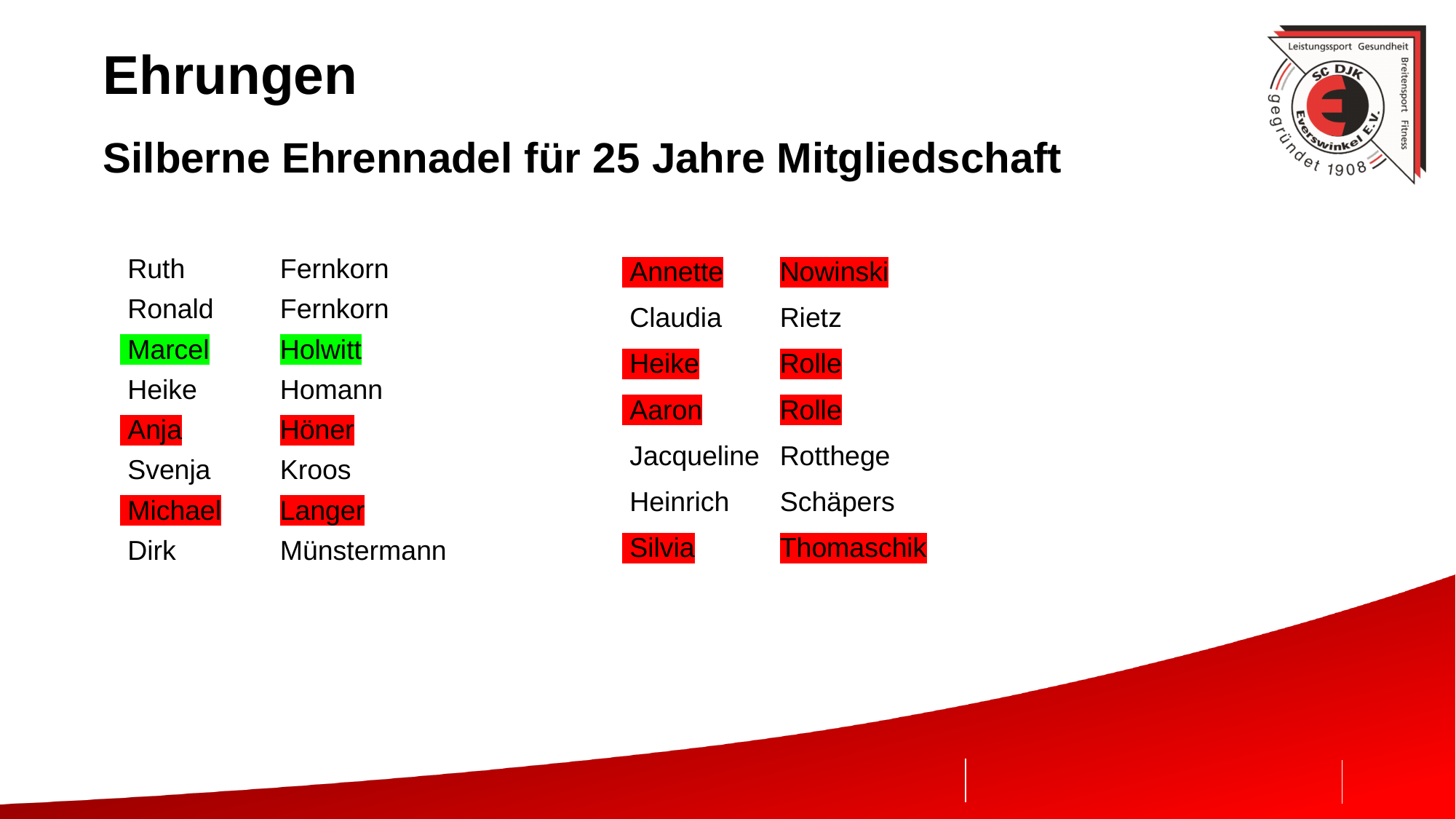

# Ehrungen
Silberne Ehrennadel für 25 Jahre Mitgliedschaft
| Ruth | Fernkorn |
| --- | --- |
| Ronald | Fernkorn |
| Marcel | Holwitt |
| Heike | Homann |
| Anja | Höner |
| Svenja | Kroos |
| Michael | Langer |
| Dirk | Münstermann |
| Annette | Nowinski |
| --- | --- |
| Claudia | Rietz |
| Heike | Rolle |
| Aaron | Rolle |
| Jacqueline | Rotthege |
| Heinrich | Schäpers |
| Silvia | Thomaschik |